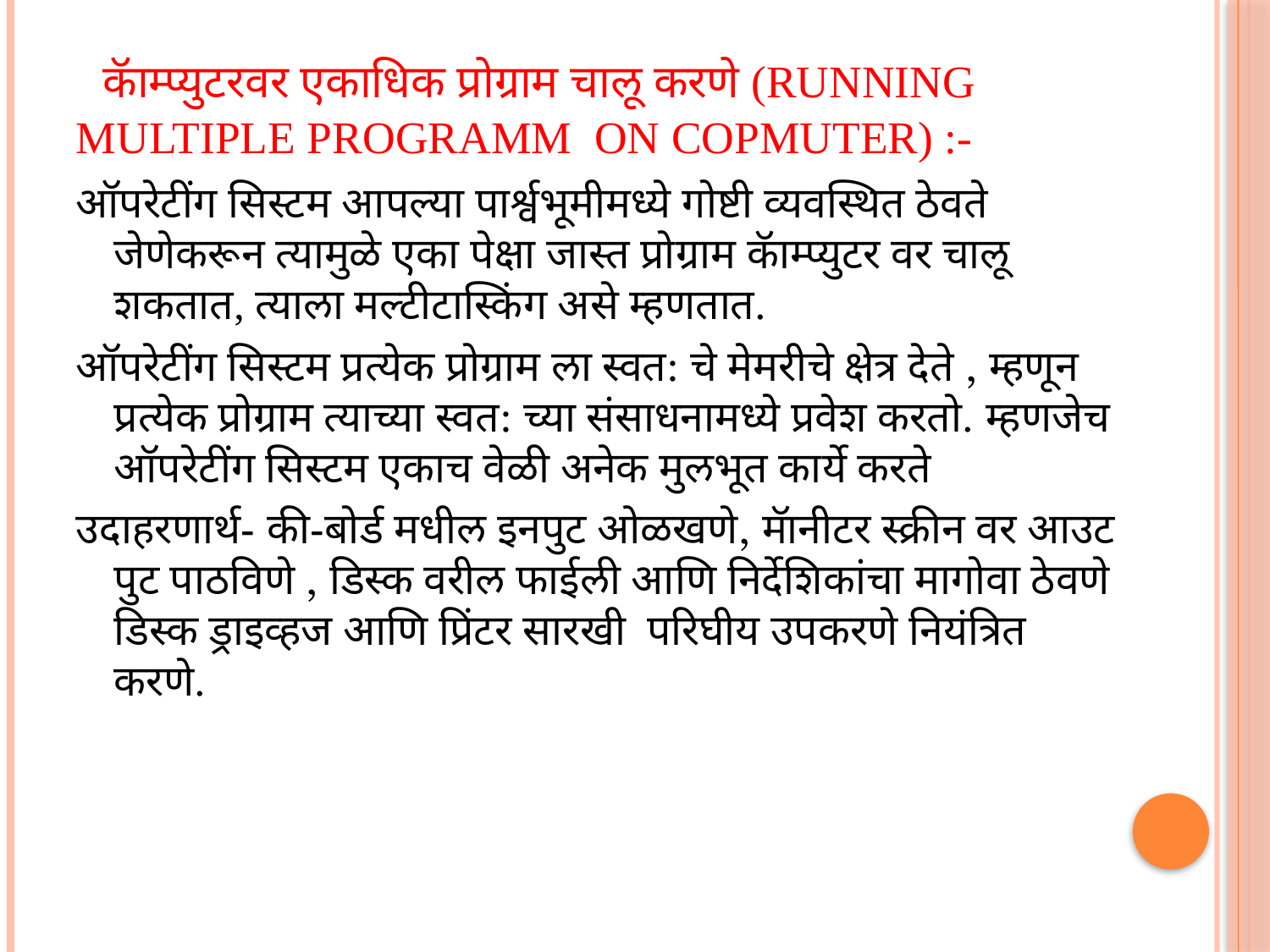

# कॅाम्प्युटरवर एकाधिक प्रोग्राम चालू करणे (Running  Multiple Programm  on copmuter) :-
ऑपरेटींग सिस्टम आपल्या पार्श्वभूमीमध्ये गोष्टी व्यवस्थित ठेवते जेणेकरून त्यामुळे एका पेक्षा जास्त प्रोग्राम कॅाम्प्युटर वर चालू शकतात, त्याला मल्टीटास्किंग असे म्हणतात.
ऑपरेटींग सिस्टम प्रत्येक प्रोग्राम ला स्वत: चे मेमरीचे क्षेत्र देते , म्हणून  प्रत्येक प्रोग्राम त्याच्या स्वत: च्या संसाधनामध्ये प्रवेश करतो. म्हणजेच ऑपरेटींग सिस्टम एकाच वेळी अनेक मुलभूत कार्ये करते
उदाहरणार्थ- की-बोर्ड मधील इनपुट ओळखणे, मॅानीटर स्क्रीन वर आउट पुट पाठविणे , डिस्क वरील फाईली आणि निर्देशिकांचा मागोवा ठेवणे डिस्क ड्राइव्हज आणि प्रिंटर सारखी  परिघीय उपकरणे नियंत्रित करणे.